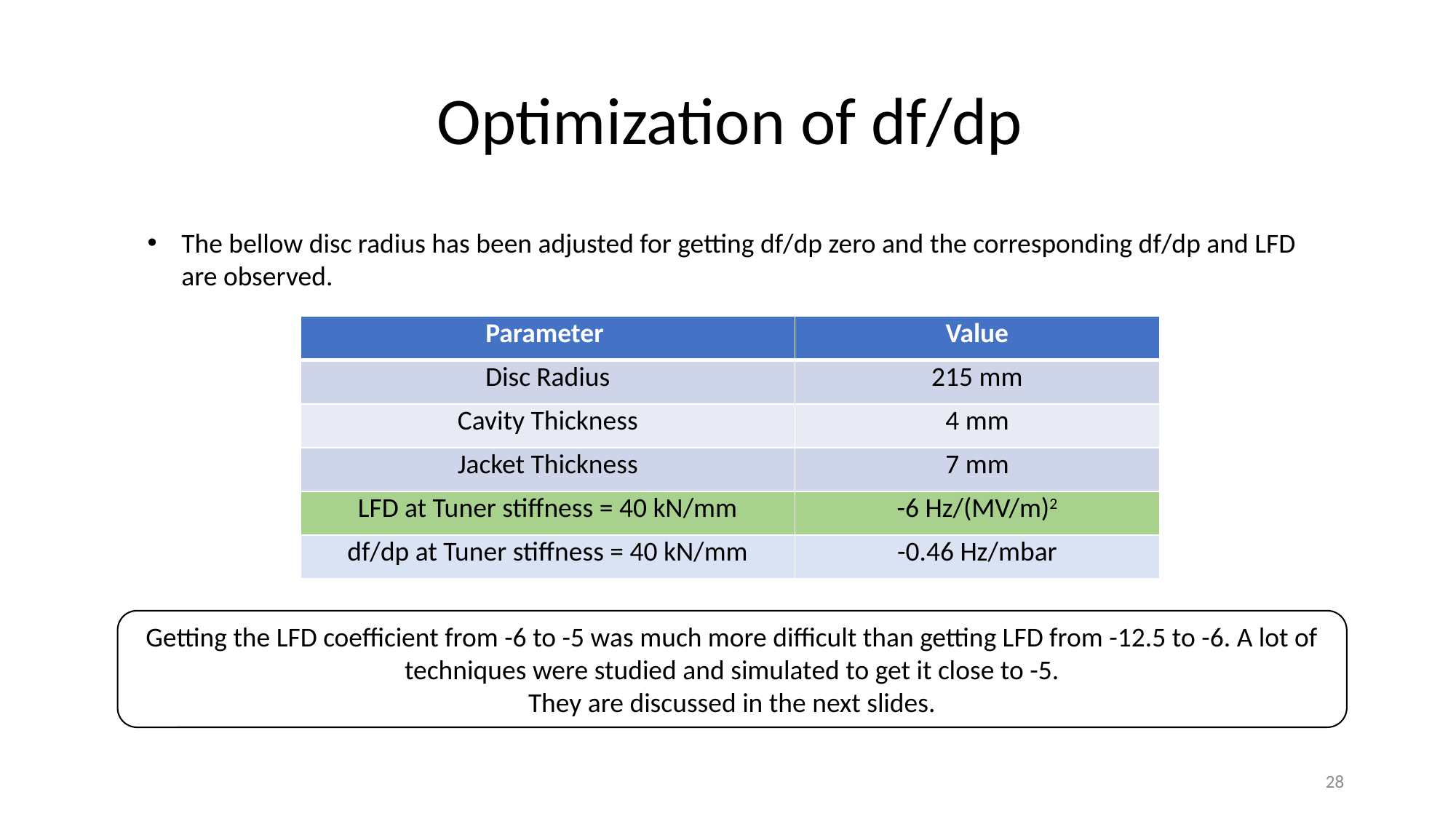

# Optimization of df/dp
The bellow disc radius has been adjusted for getting df/dp zero and the corresponding df/dp and LFD are observed.
| Parameter | Value |
| --- | --- |
| Disc Radius | 215 mm |
| Cavity Thickness | 4 mm |
| Jacket Thickness | 7 mm |
| LFD at Tuner stiffness = 40 kN/mm | -6 Hz/(MV/m)2 |
| df/dp at Tuner stiffness = 40 kN/mm | -0.46 Hz/mbar |
Getting the LFD coefficient from -6 to -5 was much more difficult than getting LFD from -12.5 to -6. A lot of techniques were studied and simulated to get it close to -5.
They are discussed in the next slides.
28